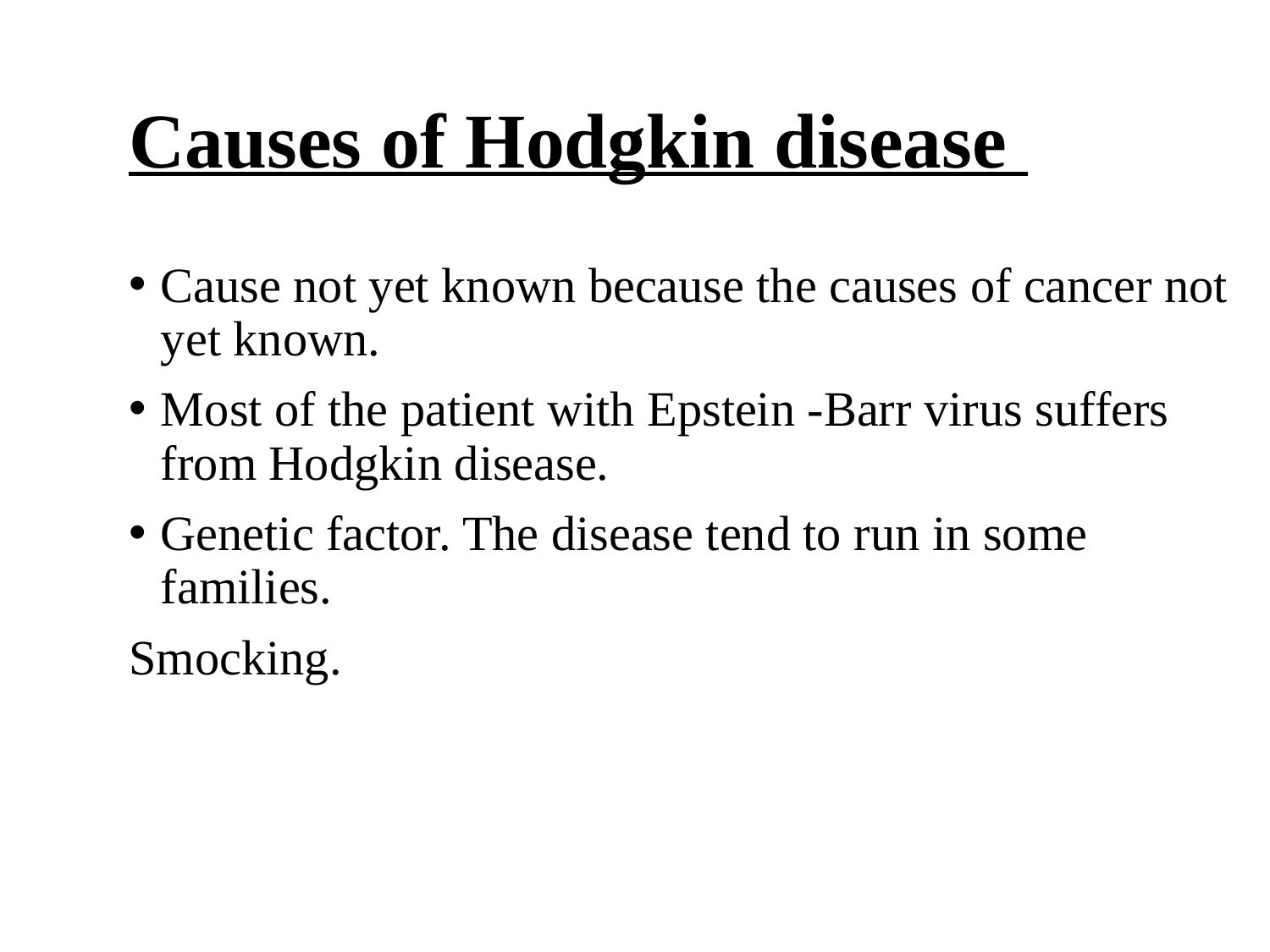

# Causes of Hodgkin disease
Cause not yet known because the causes of cancer not yet known.
Most of the patient with Epstein -Barr virus suffers from Hodgkin disease.
Genetic factor. The disease tend to run in some families.
Smocking.